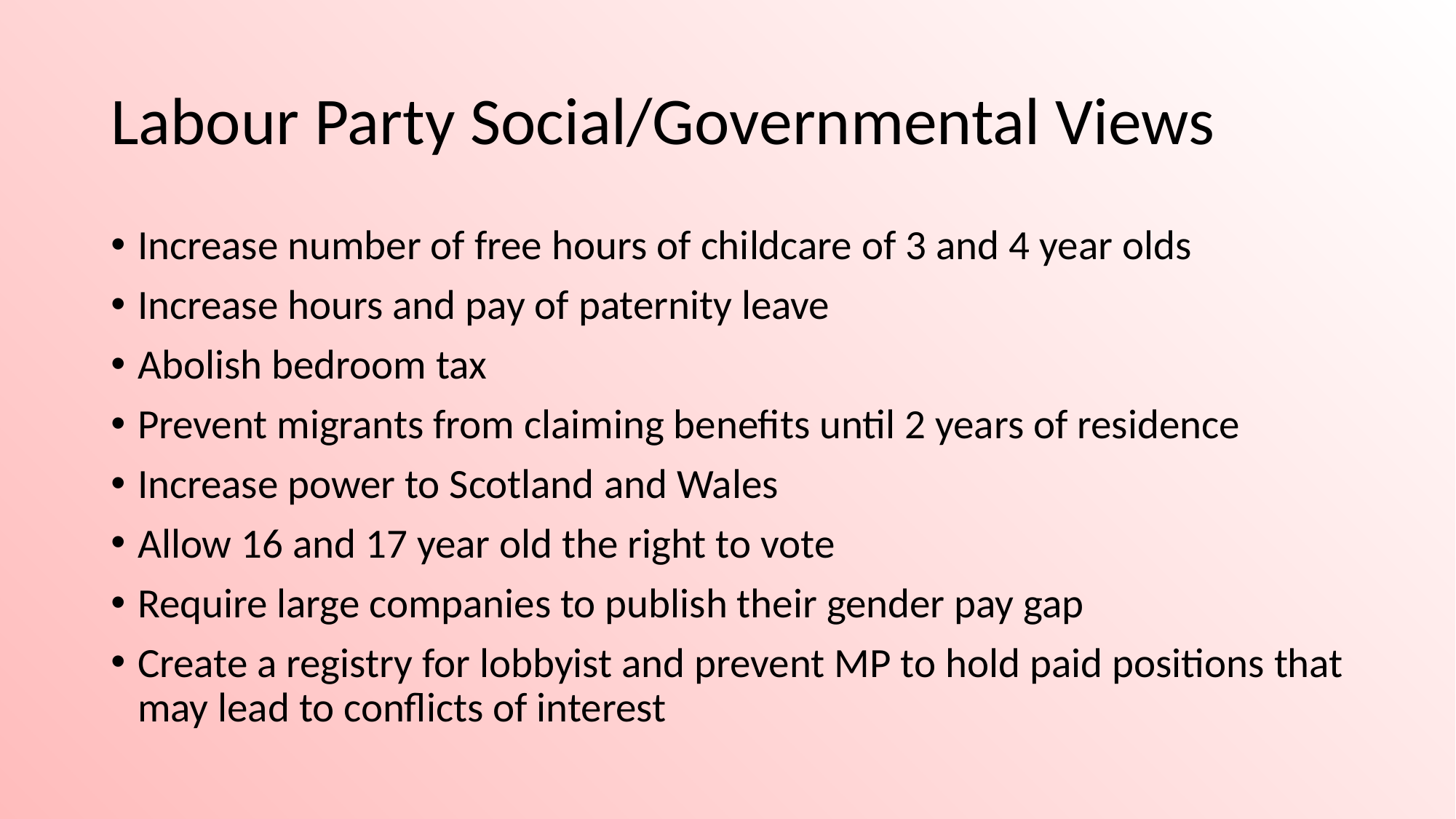

# Labour Party Social/Governmental Views
Increase number of free hours of childcare of 3 and 4 year olds
Increase hours and pay of paternity leave
Abolish bedroom tax
Prevent migrants from claiming benefits until 2 years of residence
Increase power to Scotland and Wales
Allow 16 and 17 year old the right to vote
Require large companies to publish their gender pay gap
Create a registry for lobbyist and prevent MP to hold paid positions that may lead to conflicts of interest